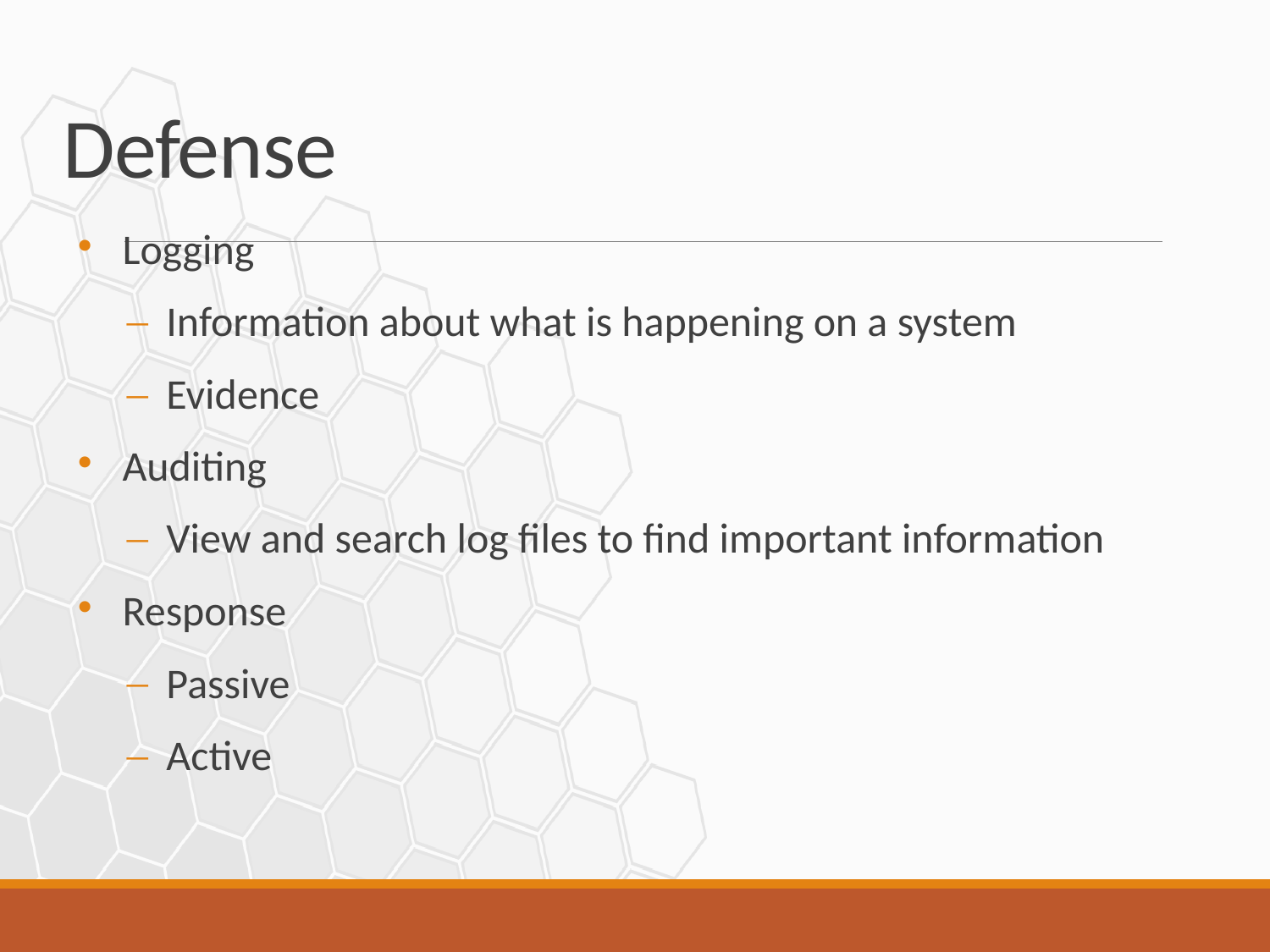

# Defense
Logging
Information about what is happening on a system
Evidence
Auditing
View and search log files to find important information
Response
Passive
Active